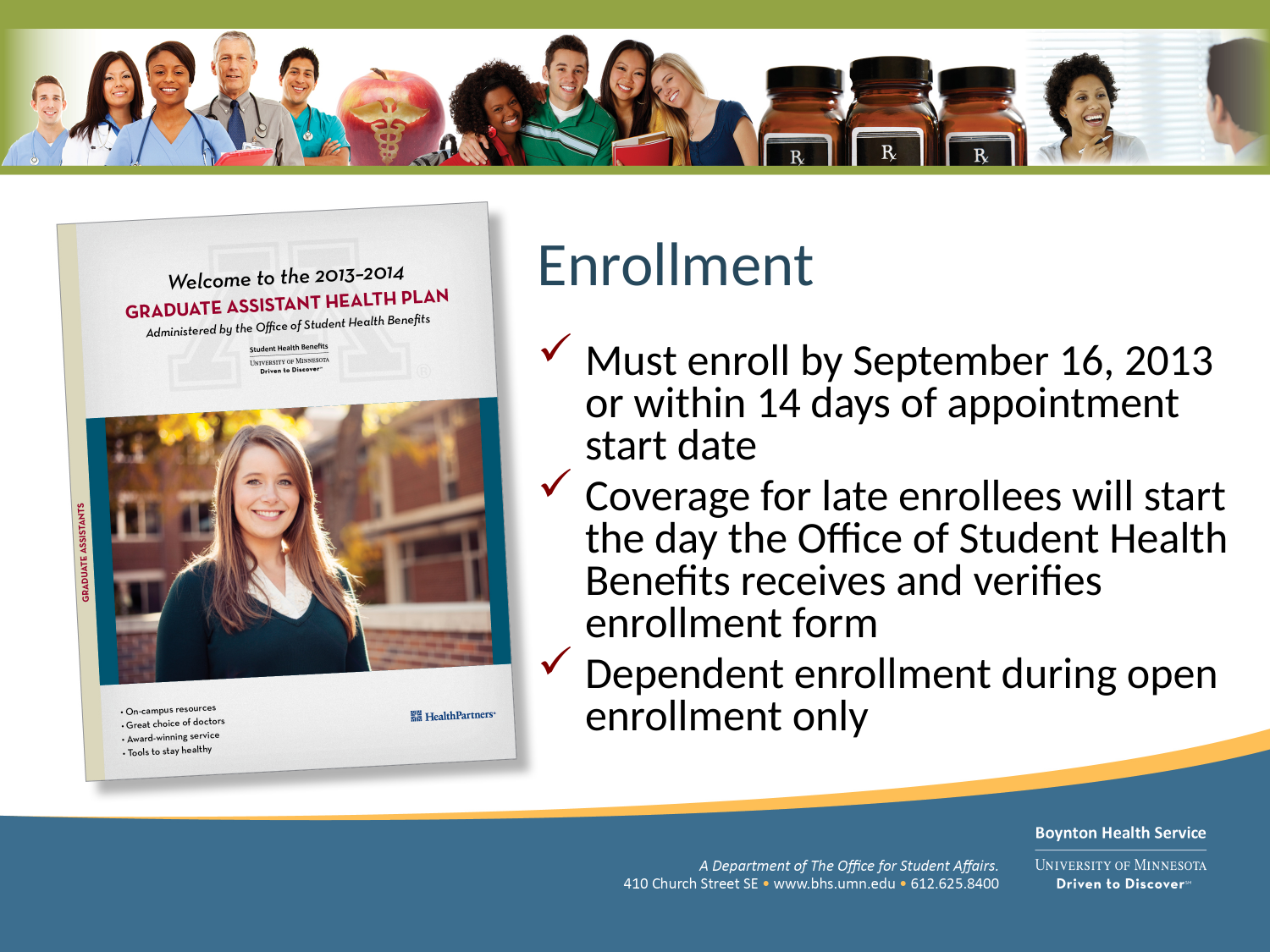

Enrollment

Must enroll by September 16, 2013 or within 14 days of appointment start date
Coverage for late enrollees will start the day the Office of Student Health Benefits receives and verifies enrollment form
Dependent enrollment during open enrollment only